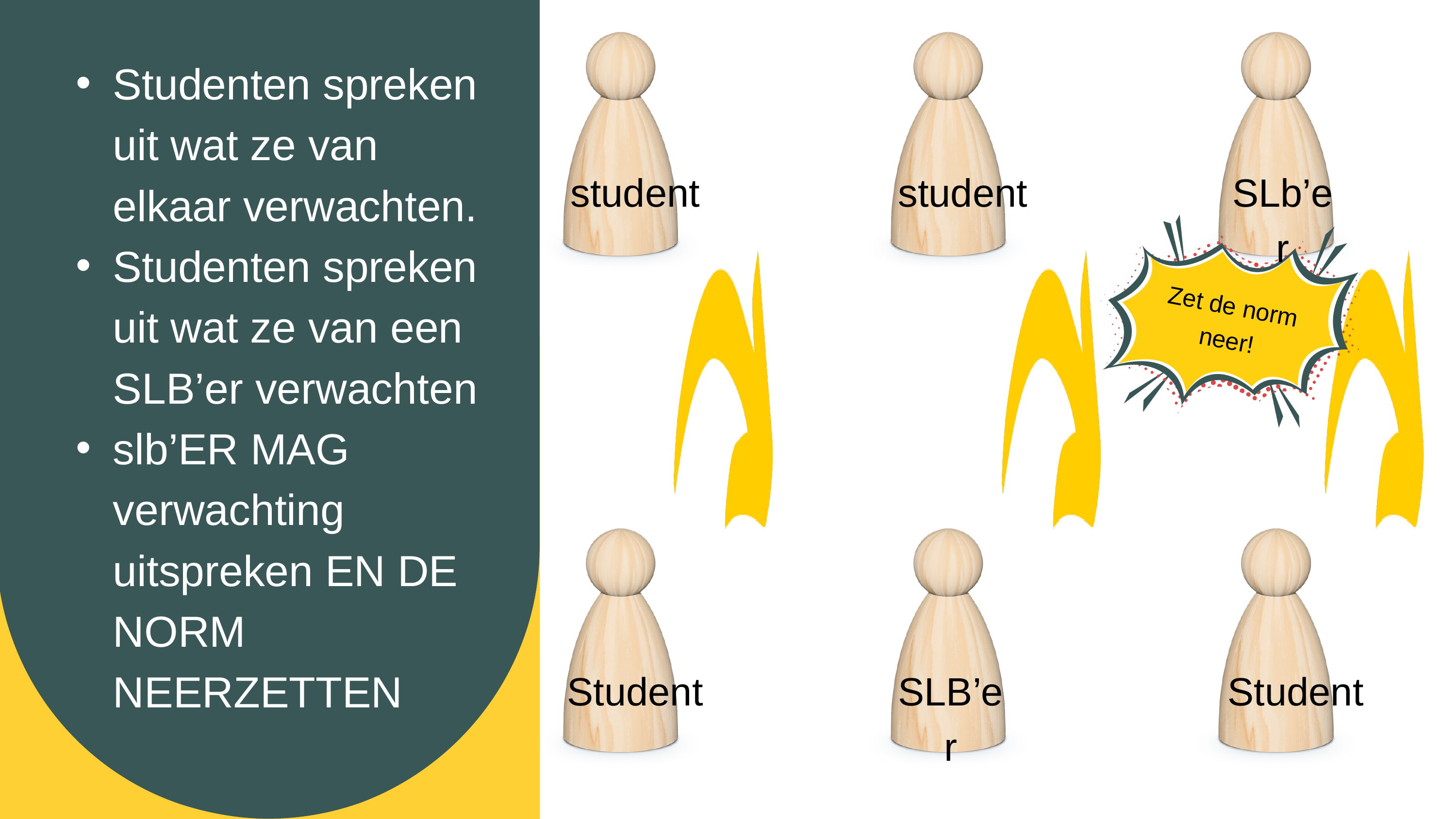

Studenten spreken uit wat ze van elkaar verwachten.
Studenten spreken uit wat ze van een SLB’er verwachten
slb’ER MAG verwachting uitspreken EN DE NORM NEERZETTEN

student
student
SLb’er

Zet de norm neer!

Student
SLB’er
Student